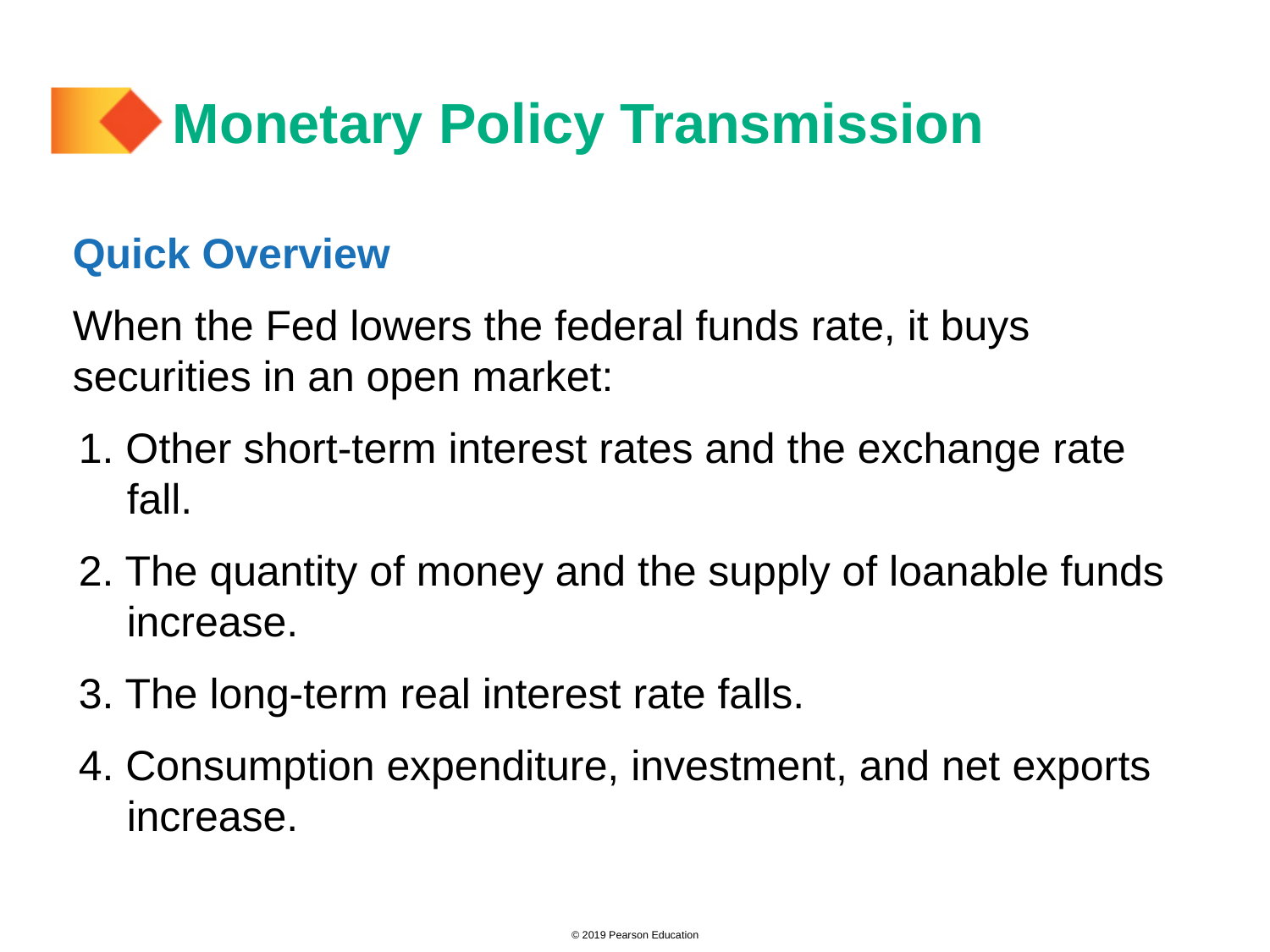

# Monetary Policy Transmission
Quick Overview
When the Fed lowers the federal funds rate, it buys securities in an open market:
1. Other short-term interest rates and the exchange rate fall.
2. The quantity of money and the supply of loanable funds increase.
3. The long-term real interest rate falls.
4. Consumption expenditure, investment, and net exports increase.